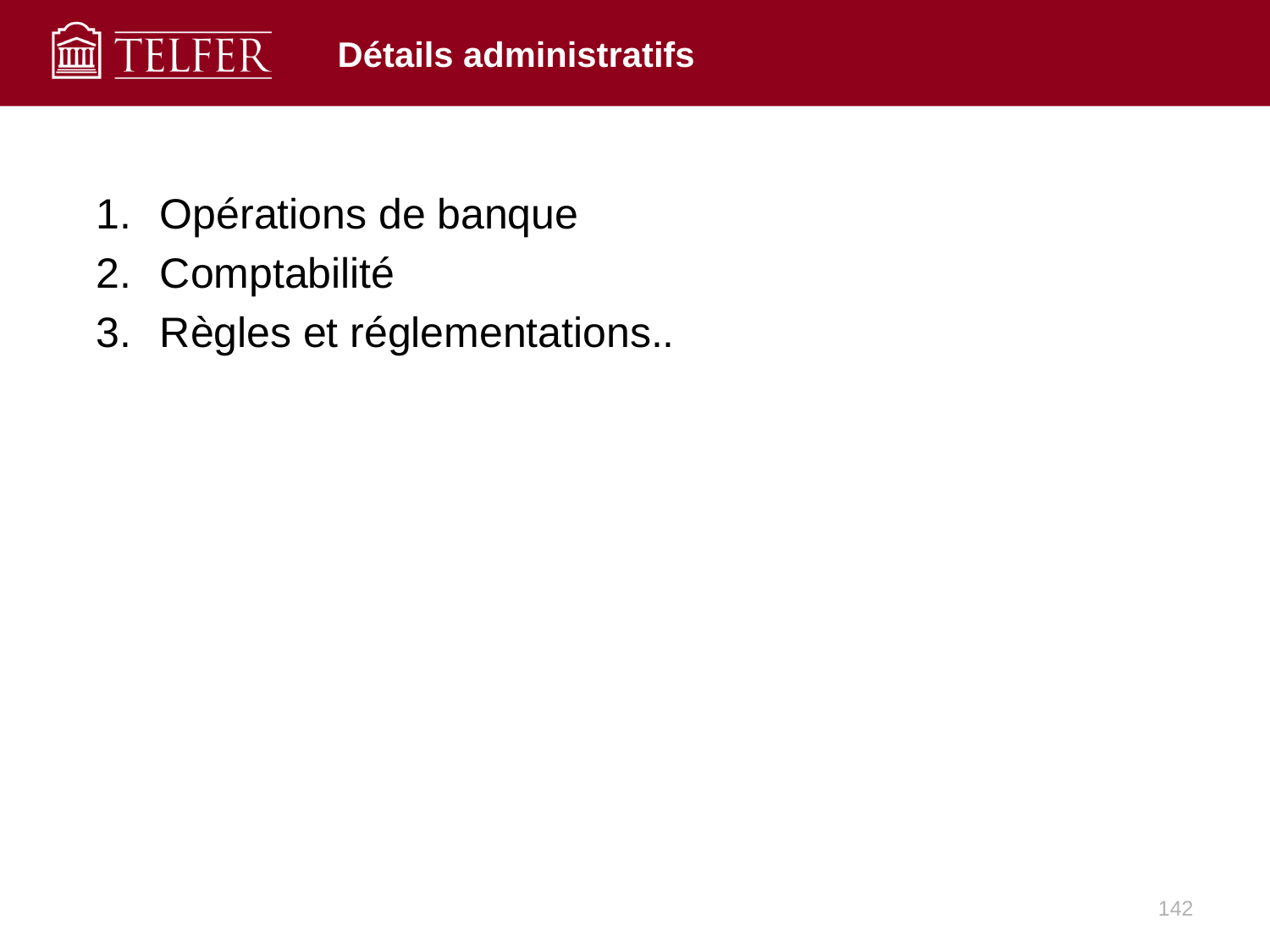

# Détails administratifs
Opérations de banque
Comptabilité
Règles et réglementations..
142